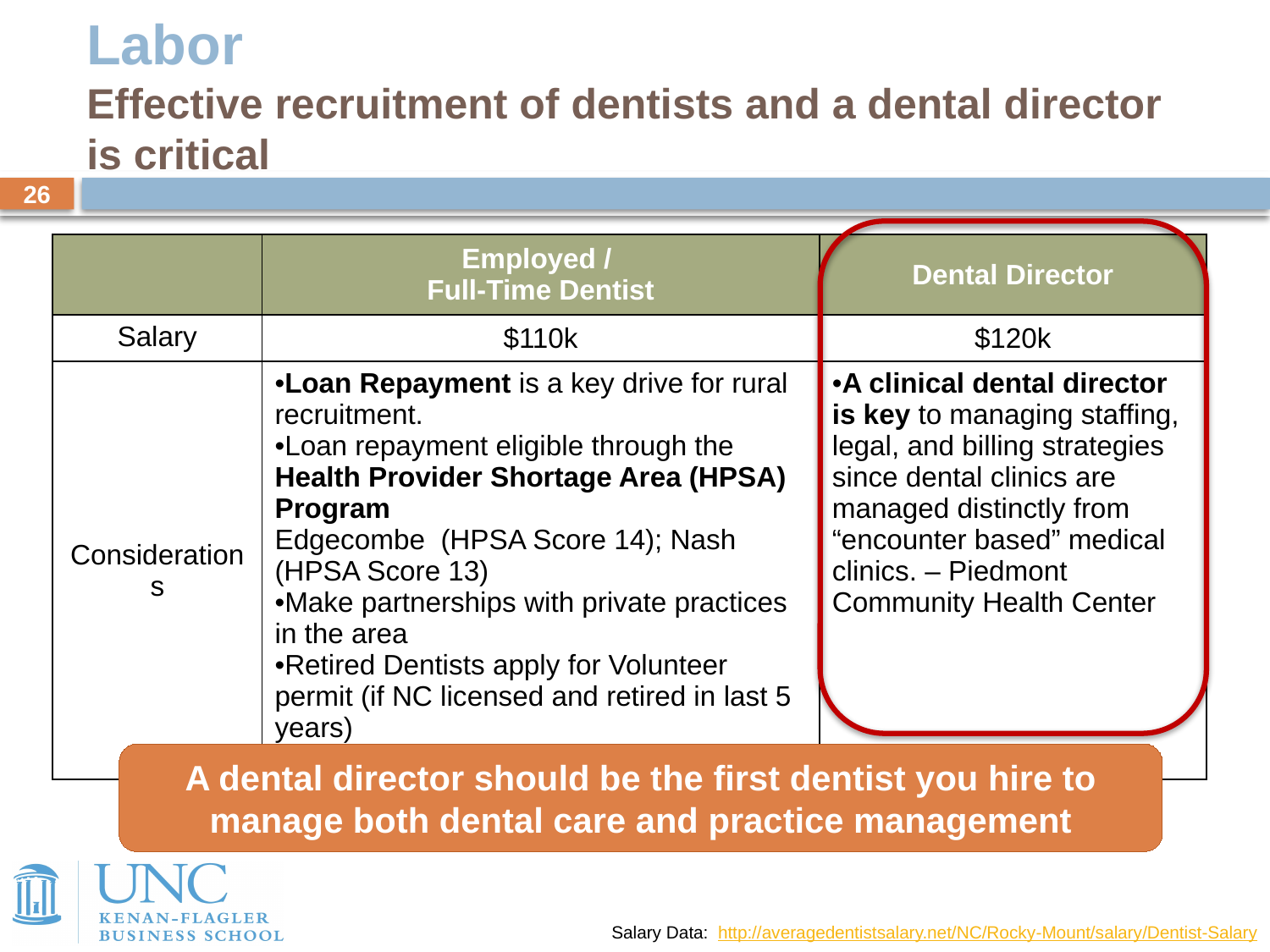

# Labor Effective recruitment of dentists and a dental director is critical
26

|  | Employed / Full-Time Dentist | Dental Director |
| --- | --- | --- |
| Salary | $110k | $120k |
| Considerations | Loan Repayment is a key drive for rural recruitment. Loan repayment eligible through the Health Provider Shortage Area (HPSA) Program Edgecombe (HPSA Score 14); Nash (HPSA Score 13) Make partnerships with private practices in the area Retired Dentists apply for Volunteer permit (if NC licensed and retired in last 5 years) | A clinical dental director is key to managing staffing, legal, and billing strategies since dental clinics are managed distinctly from “encounter based” medical clinics. – Piedmont Community Health Center |
A dental director should be the first dentist you hire to manage both dental care and practice management
Salary Data:  http://averagedentistsalary.net/NC/Rocky-Mount/salary/Dentist-Salary